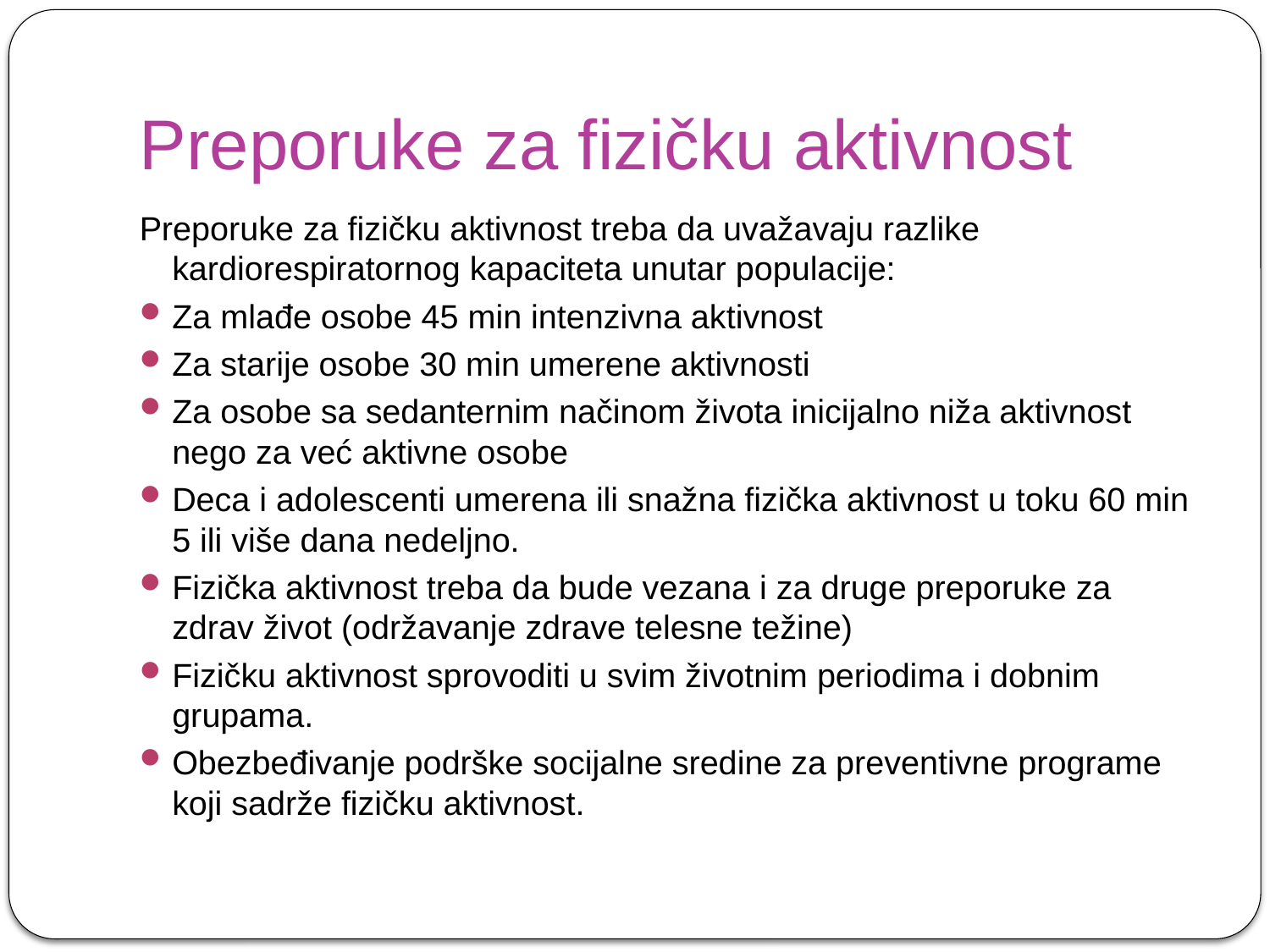

# Preporuke za fizičku aktivnost
Preporuke za fizičku aktivnost treba da uvažavaju razlike kardiorespiratornog kapaciteta unutar populacije:
Za mlađe osobe 45 min intenzivna aktivnost
Za starije osobe 30 min umerene aktivnosti
Za osobe sa sedanternim načinom života inicijalno niža aktivnost nego za već aktivne osobe
Deca i adolescenti umerena ili snažna fizička aktivnost u toku 60 min 5 ili više dana nedeljno.
Fizička aktivnost treba da bude vezana i za druge preporuke za zdrav život (održavanje zdrave telesne težine)
Fizičku aktivnost sprovoditi u svim životnim periodima i dobnim grupama.
Obezbeđivanje podrške socijalne sredine za preventivne programe koji sadrže fizičku aktivnost.